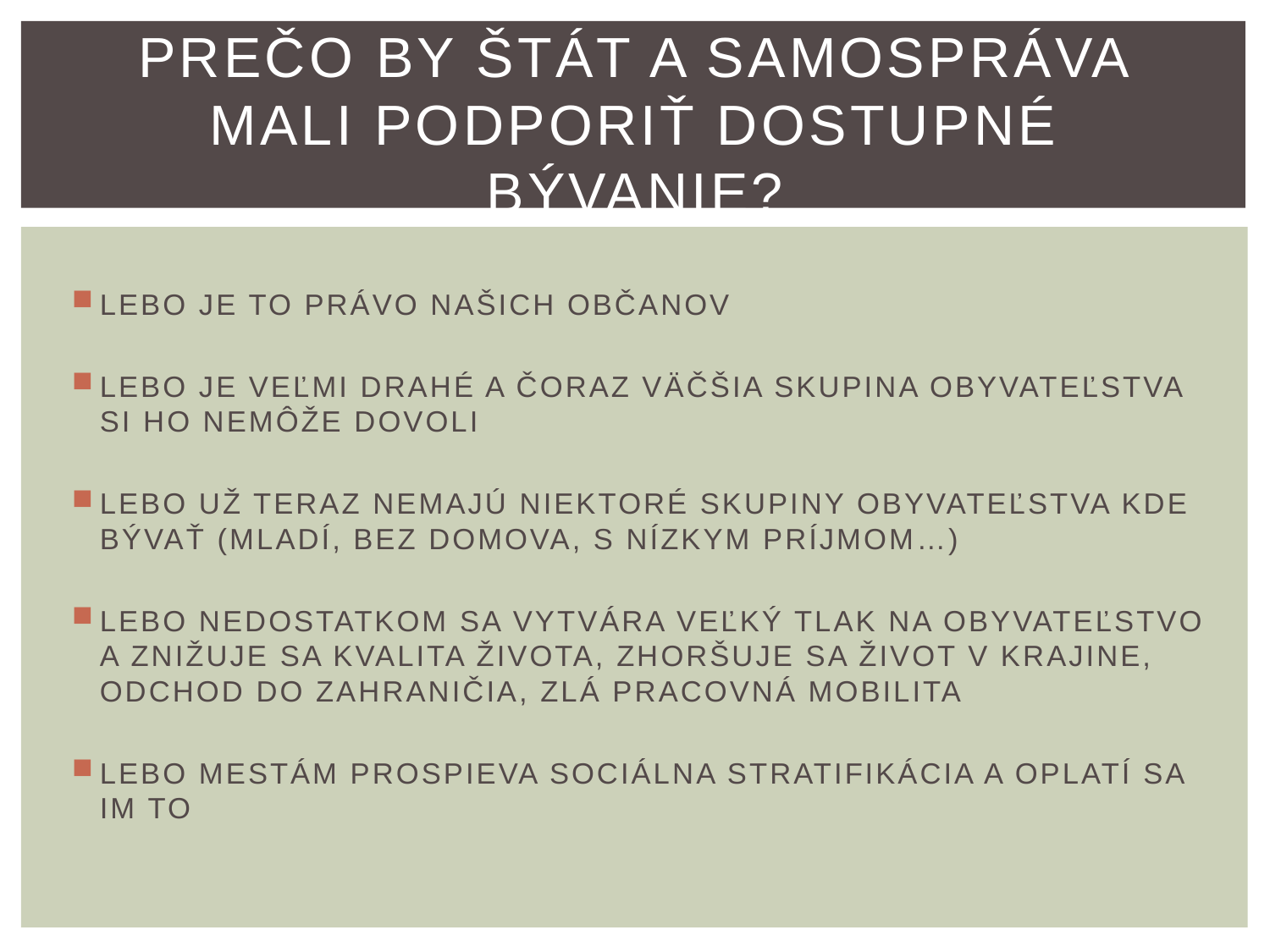

# PREČO BY ŠTÁT A SAMOSPRÁVA MALI PODPORIŤ DOSTUPNÉ BÝVANIE?

LEBO JE TO PRÁVO NAŠICH OBČANOV

LEBO JE VEĽMI DRAHÉ A ČORAZ VÄČŠIA SKUPINA OBYVATEĽSTVA SI HO NEMÔŽE DOVOLI

LEBO UŽ TERAZ NEMAJÚ NIEKTORÉ SKUPINY OBYVATEĽSTVA KDE BÝVAŤ (MLADÍ, BEZ DOMOVA, S NÍZKYM PRÍJMOM…)

LEBO NEDOSTATKOM SA VYTVÁRA VEĽKÝ TLAK NA OBYVATEĽSTVO A ZNIŽUJE SA KVALITA ŽIVOTA, ZHORŠUJE SA ŽIVOT V KRAJINE, ODCHOD DO ZAHRANIČIA, ZLÁ PRACOVNÁ MOBILITA

LEBO MESTÁM PROSPIEVA SOCIÁLNA STRATIFIKÁCIA A OPLATÍ SA IM TO